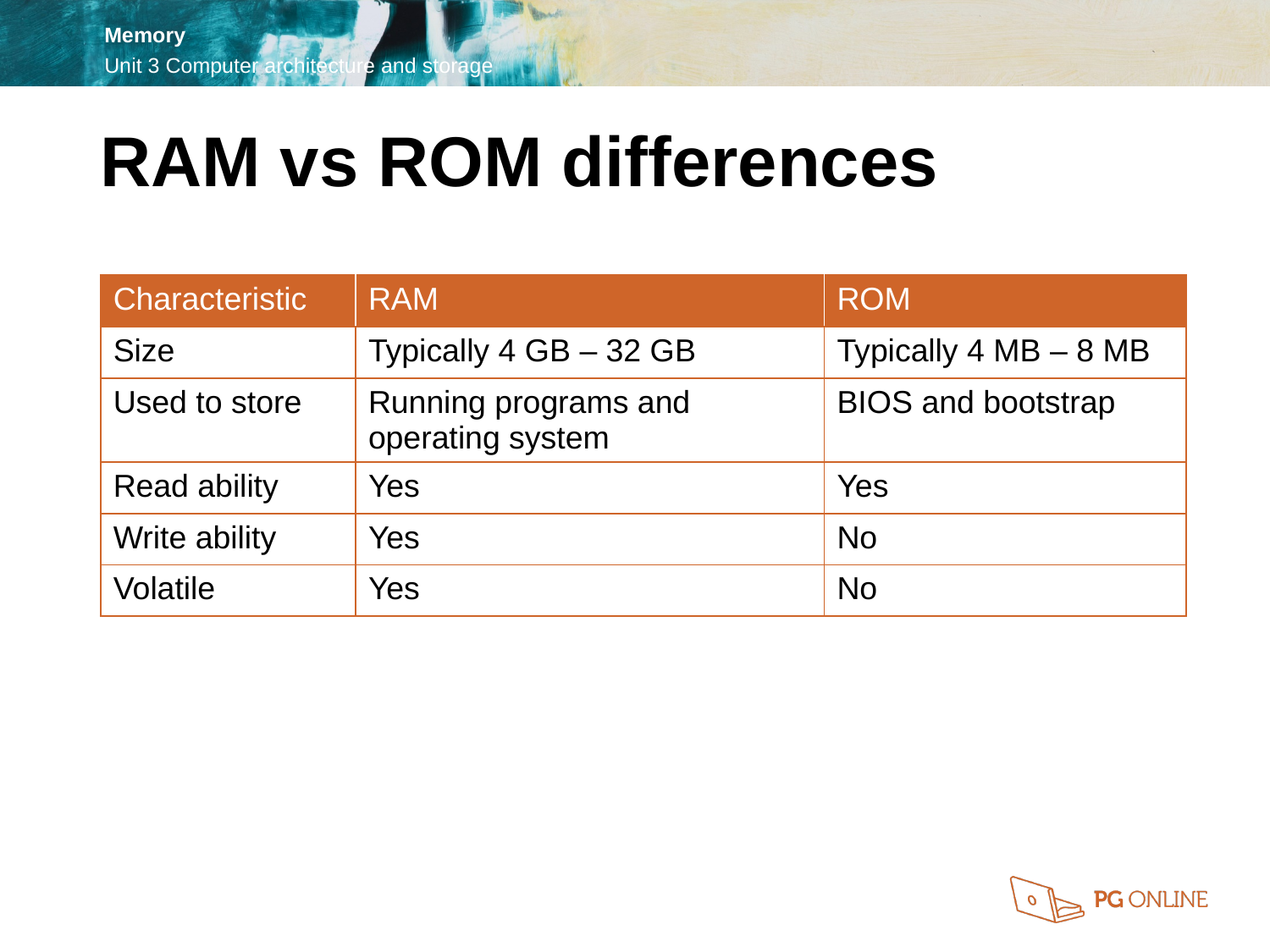

RAM vs ROM differences
| Characteristic | RAM | ROM |
| --- | --- | --- |
| Size | Typically 4 GB – 32 GB | Typically 4 MB – 8 MB |
| Used to store | Running programs and operating system | BIOS and bootstrap |
| Read ability | Yes | Yes |
| Write ability | Yes | No |
| Volatile | Yes | No |